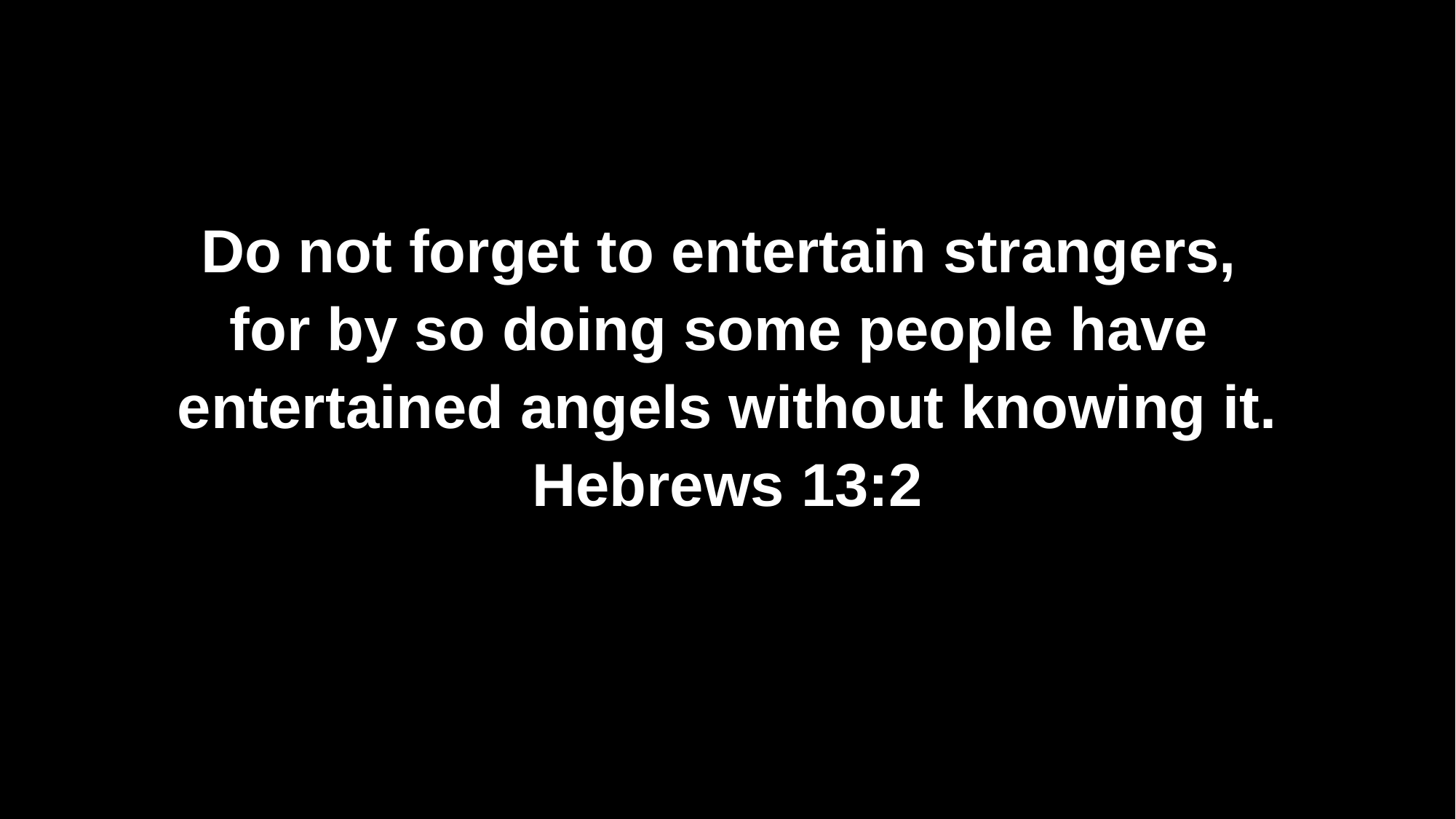

Do not forget to entertain strangers,
for by so doing some people have
entertained angels without knowing it.
Hebrews 13:2